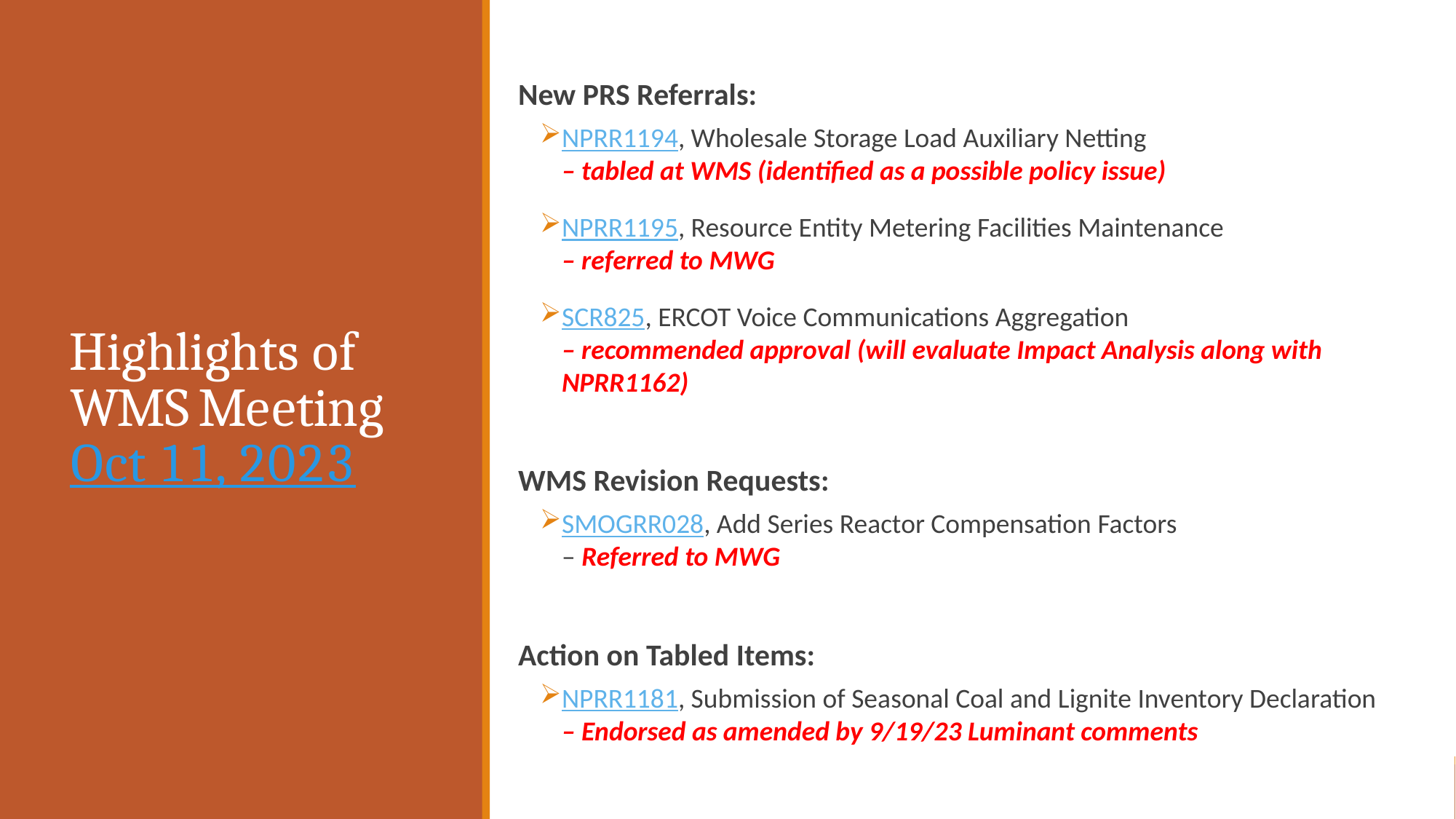

New PRS Referrals:
NPRR1194, Wholesale Storage Load Auxiliary Netting
– tabled at WMS (identified as a possible policy issue)
NPRR1195, Resource Entity Metering Facilities Maintenance
– referred to MWG
SCR825, ERCOT Voice Communications Aggregation
– recommended approval (will evaluate Impact Analysis along with NPRR1162)

WMS Revision Requests:
SMOGRR028, Add Series Reactor Compensation Factors
– Referred to MWG

Action on Tabled Items:
NPRR1181, Submission of Seasonal Coal and Lignite Inventory Declaration
– Endorsed as amended by 9/19/23 Luminant comments
# Highlights of WMS Meeting  Oct 11, 2023